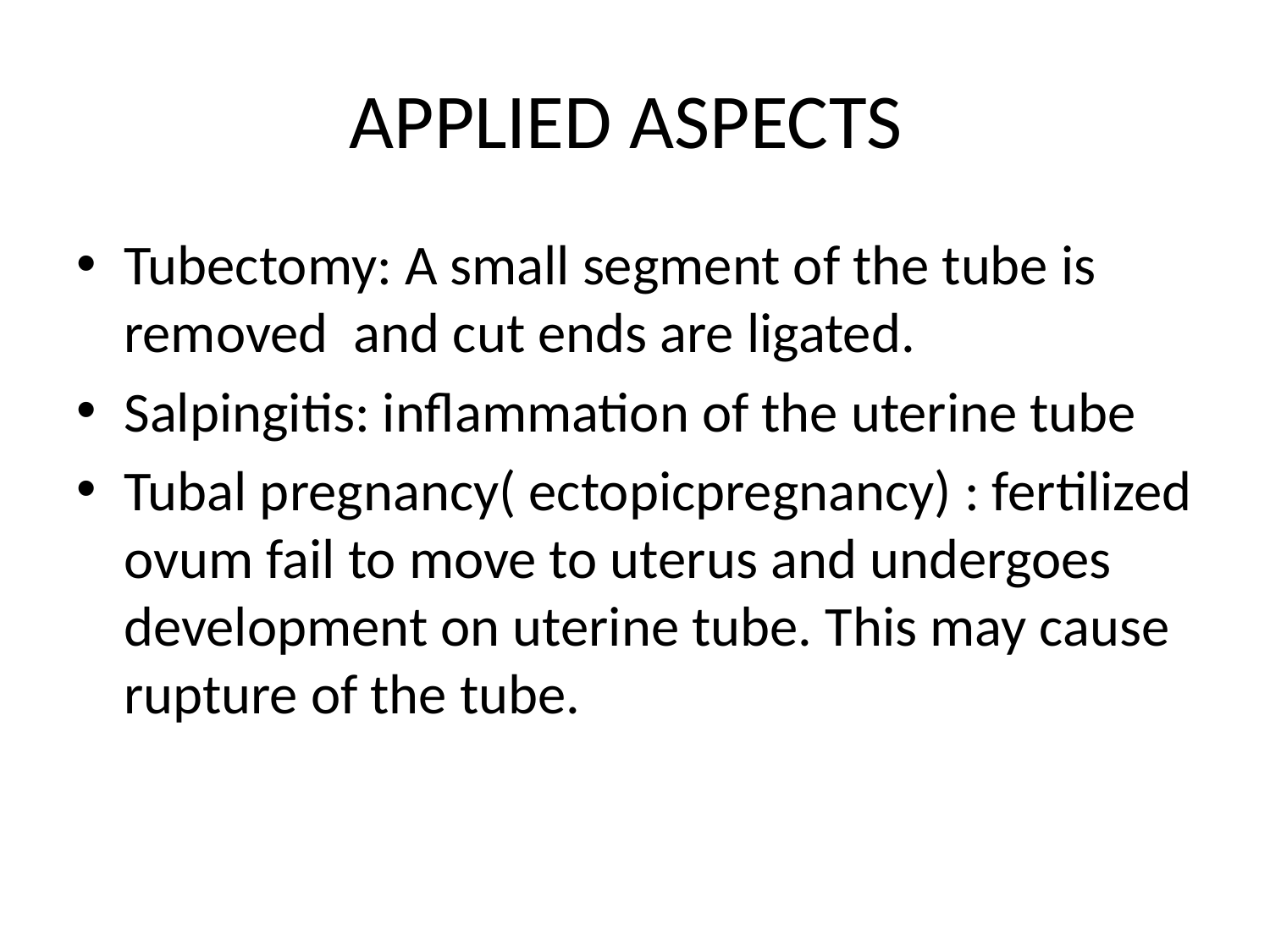

# APPLIED ASPECTS
Tubectomy: A small segment of the tube is removed  and cut ends are ligated.
Salpingitis: inflammation of the uterine tube
Tubal pregnancy( ectopicpregnancy) : fertilized ovum fail to move to uterus and undergoes development on uterine tube. This may cause rupture of the tube.